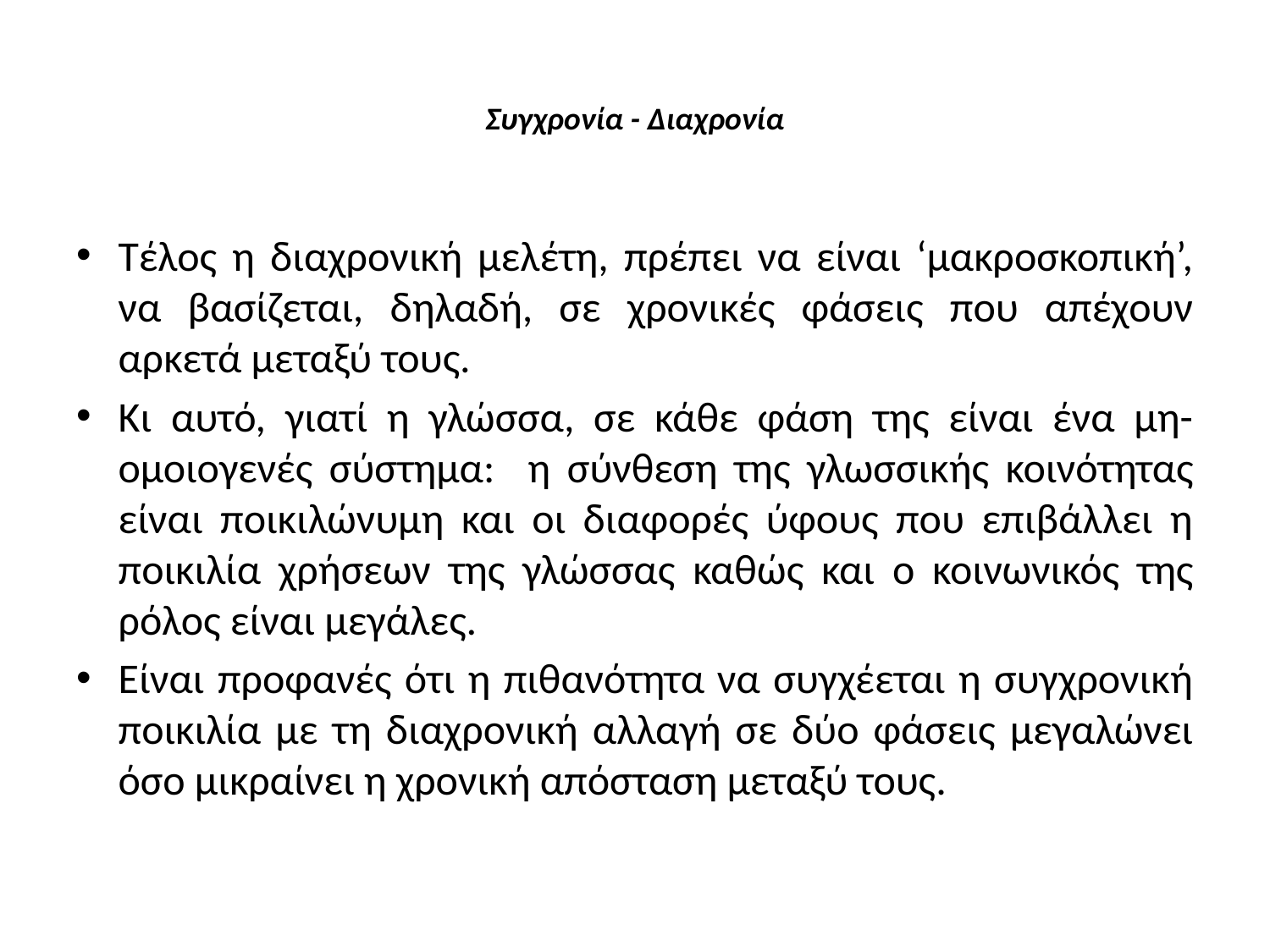

# Συγχρονία - Διαχρονία
Τέλος η διαχρονική μελέτη, πρέπει να είναι ‘μακροσκοπική’, να βασίζεται, δηλαδή, σε χρονικές φάσεις που απέχουν αρκετά μεταξύ τους.
Κι αυτό, γιατί η γλώσσα, σε κάθε φάση της είναι ένα μη-ομοιογενές σύστημα:  η σύνθεση της γλωσσικής κοινότητας είναι ποικιλώνυμη και οι διαφορές ύφους που επιβάλλει η ποικιλία χρήσεων της γλώσσας καθώς και ο κοινωνικός της ρόλος είναι μεγάλες.
Είναι προφανές ότι η πιθανότητα να συγχέεται η συγχρονική ποικιλία με τη διαχρονική αλλαγή σε δύο φάσεις μεγαλώνει όσο μικραίνει η χρονική απόσταση μεταξύ τους.